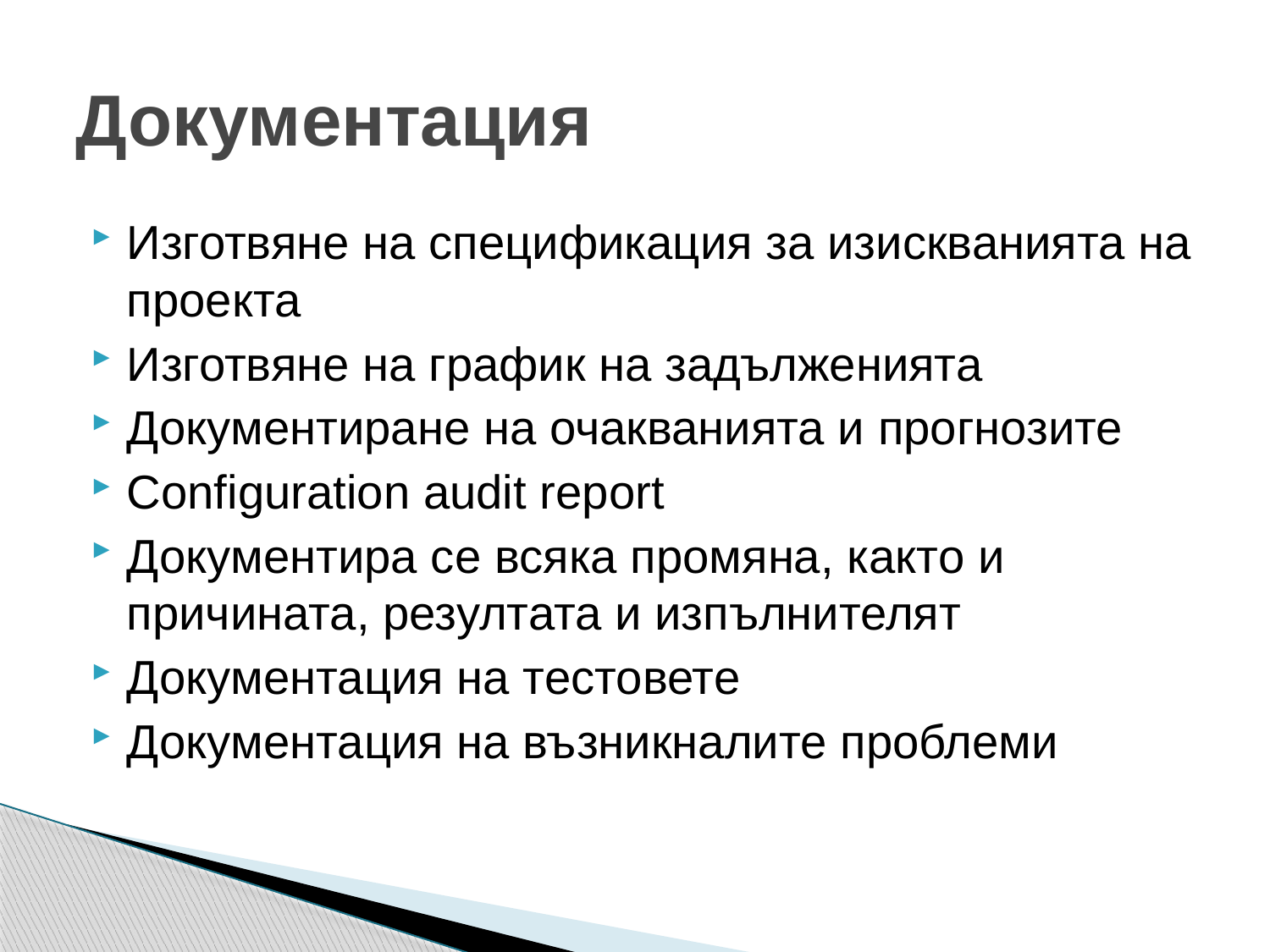

# Документация
Изготвяне на спецификация за изискванията на проекта
Изготвяне на график на задълженията
Документиране на очакванията и прогнозите
Configuration audit report
Документира се всяка промяна, както и причината, резултата и изпълнителят
Документация на тестовете
Документация на възникналите проблеми